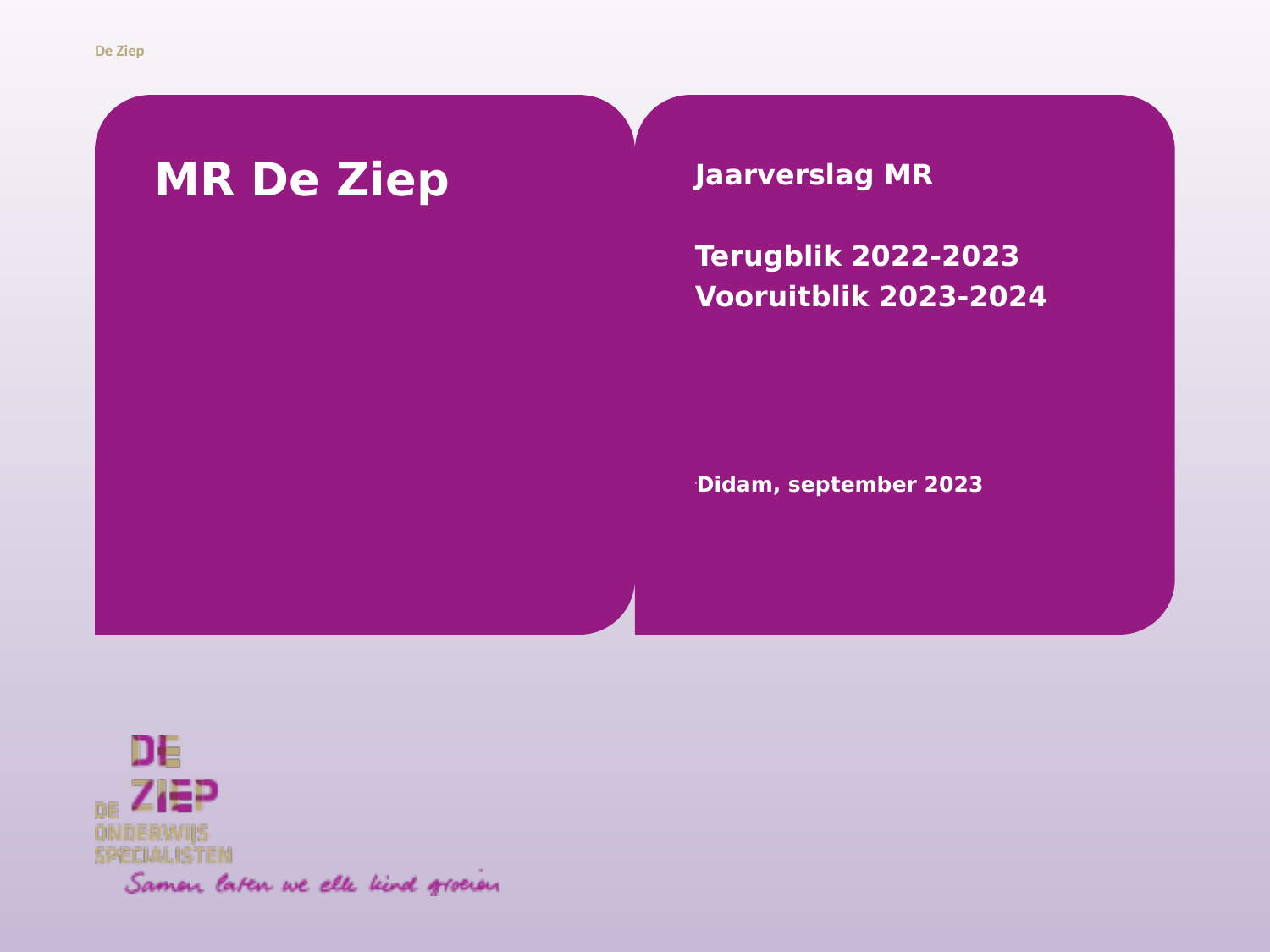

# MR De Ziep
Jaarverslag MR

Terugblik 2022-2023
Vooruitblik 2023-2024
Didam, september 2023